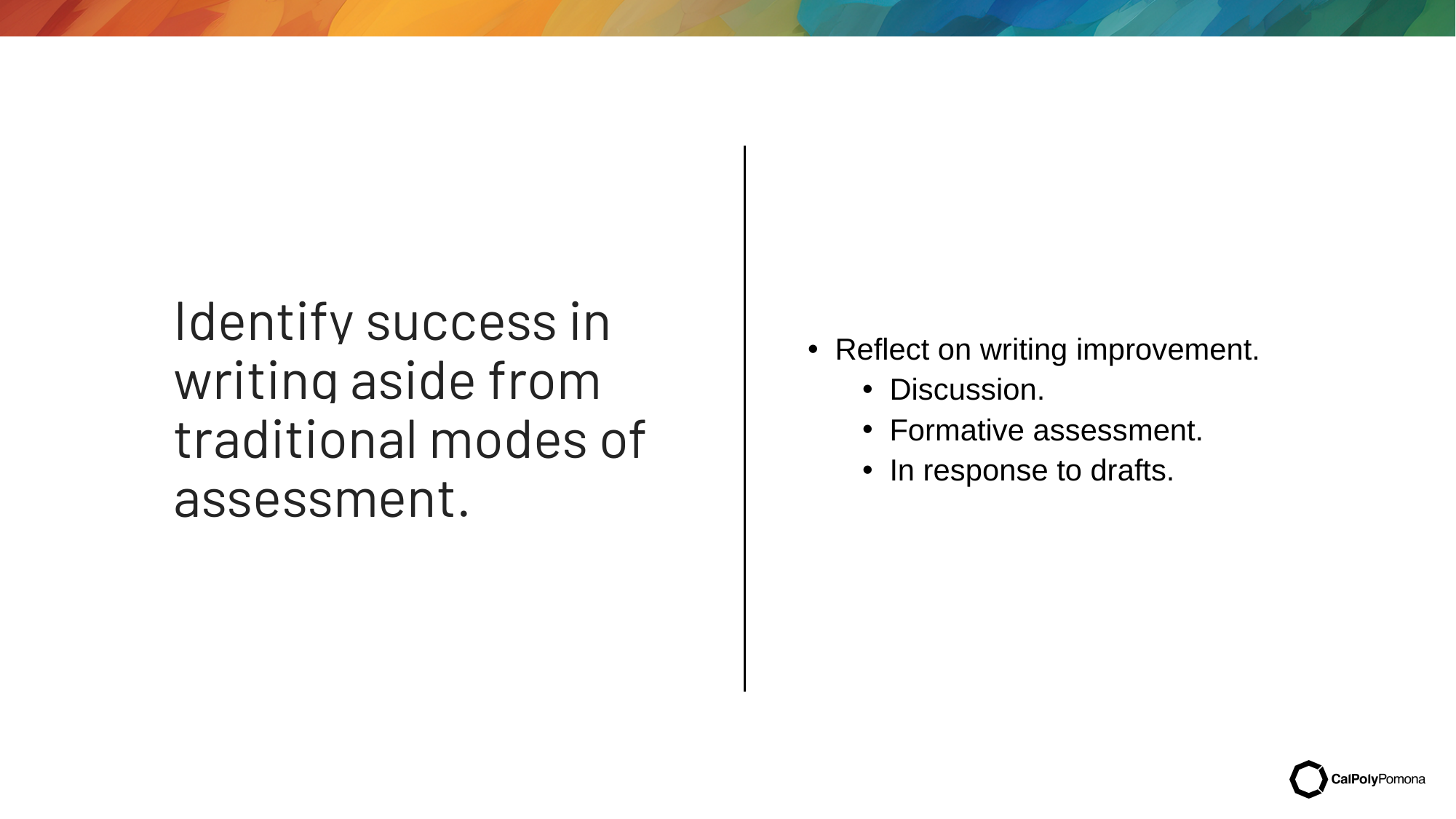

Reflect on writing improvement.
Discussion.
Formative assessment.
In response to drafts.
# Identify success in writing aside from traditional modes of assessment.